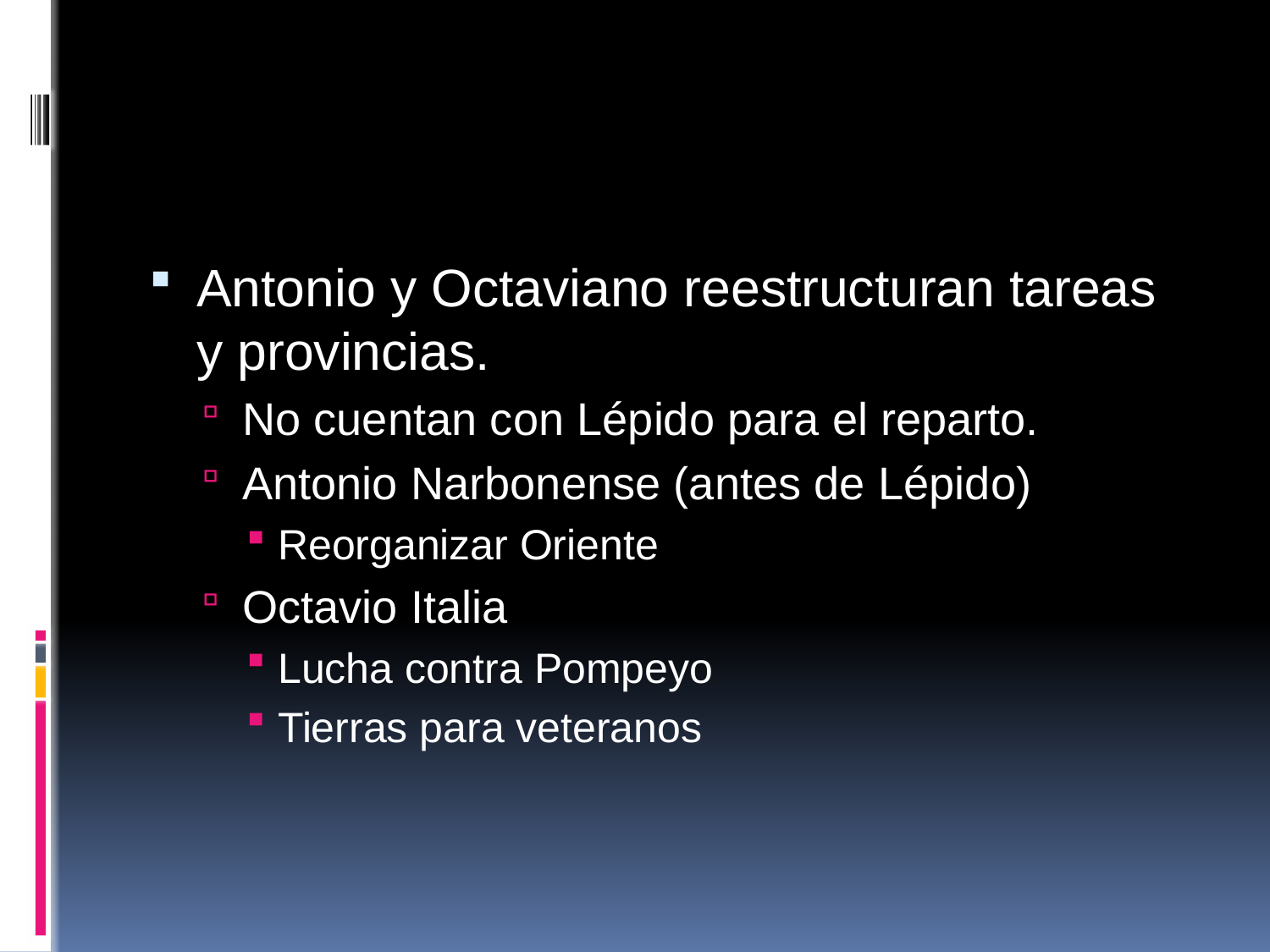

#
Antonio y Octaviano reestructuran tareas y provincias.
No cuentan con Lépido para el reparto.
Antonio Narbonense (antes de Lépido)
Reorganizar Oriente
Octavio Italia
Lucha contra Pompeyo
Tierras para veteranos